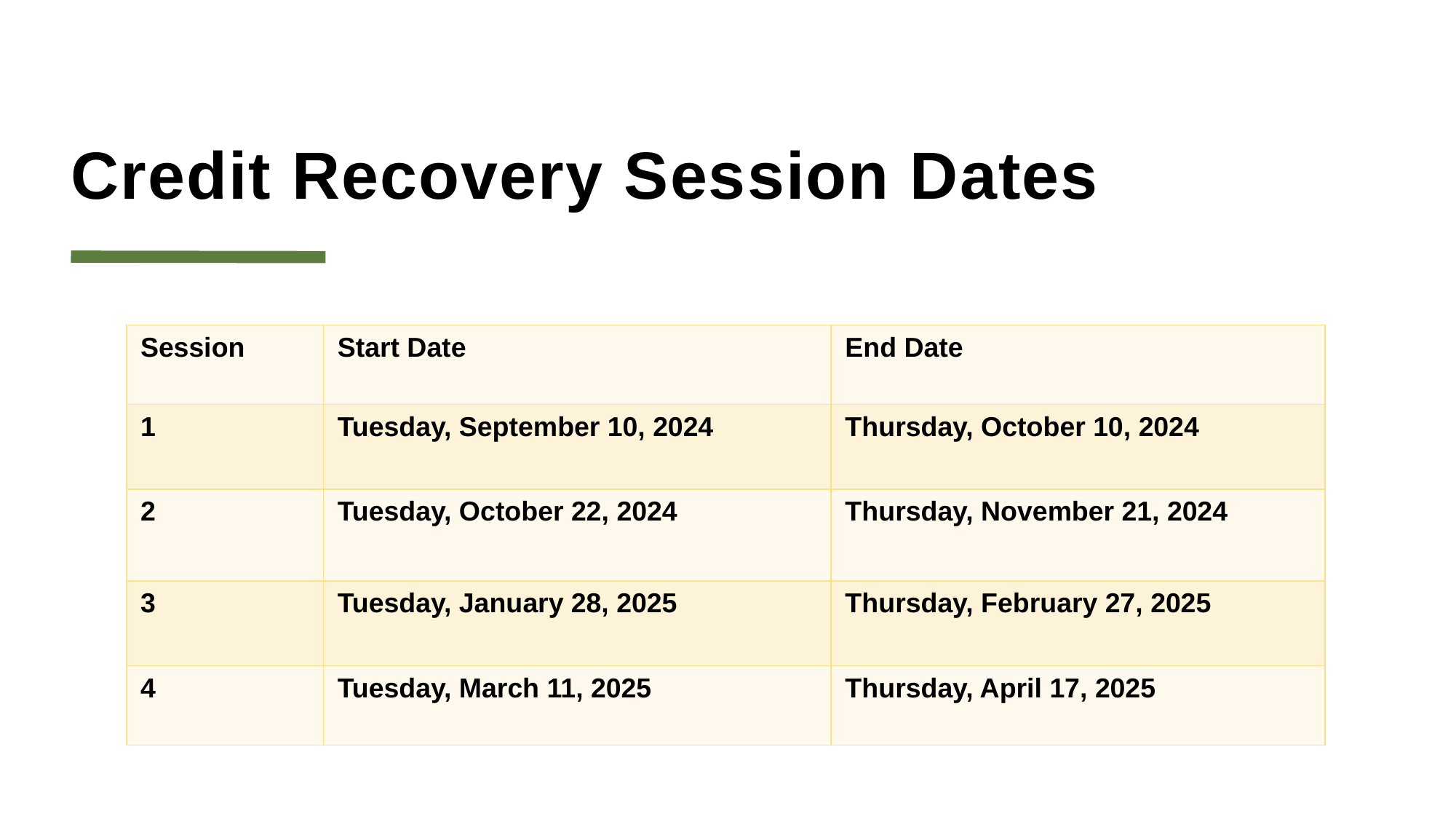

# Credit Recovery Session Dates
| Session | Start Date | End Date |
| --- | --- | --- |
| 1 | Tuesday, September 10, 2024 | Thursday, October 10, 2024 |
| 2 | Tuesday, October 22, 2024 | Thursday, November 21, 2024 |
| 3 | Tuesday, January 28, 2025 | Thursday, February 27, 2025 |
| 4 | Tuesday, March 11, 2025 | Thursday, April 17, 2025 |